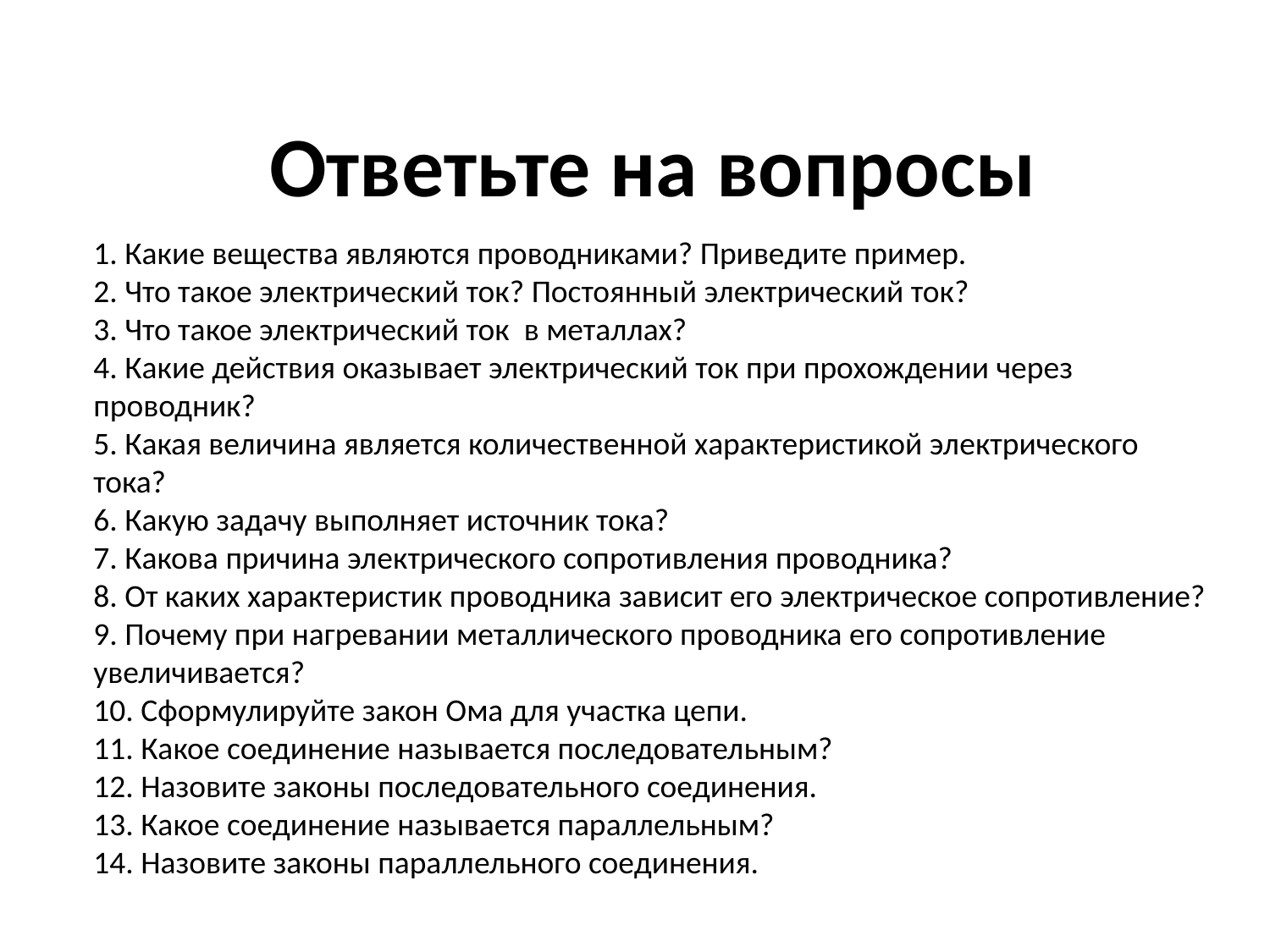

Ответьте на вопросы
1. Какие вещества являются проводниками? Приведите пример.
2. Что такое электрический ток? Постоянный электрический ток?
3. Что такое электрический ток  в металлах?
4. Какие действия оказывает электрический ток при прохождении через проводник?
5. Какая величина является количественной характеристикой электрического тока?
6. Какую задачу выполняет источник тока?
7. Какова причина электрического сопротивления проводника?
8. От каких характеристик проводника зависит его электрическое сопротивление?
9. Почему при нагревании металлического проводника его сопротивление увеличивается?
10. Сформулируйте закон Ома для участка цепи.
11. Какое соединение называется последовательным?
12. Назовите законы последовательного соединения.
13. Какое соединение называется параллельным?
14. Назовите законы параллельного соединения.